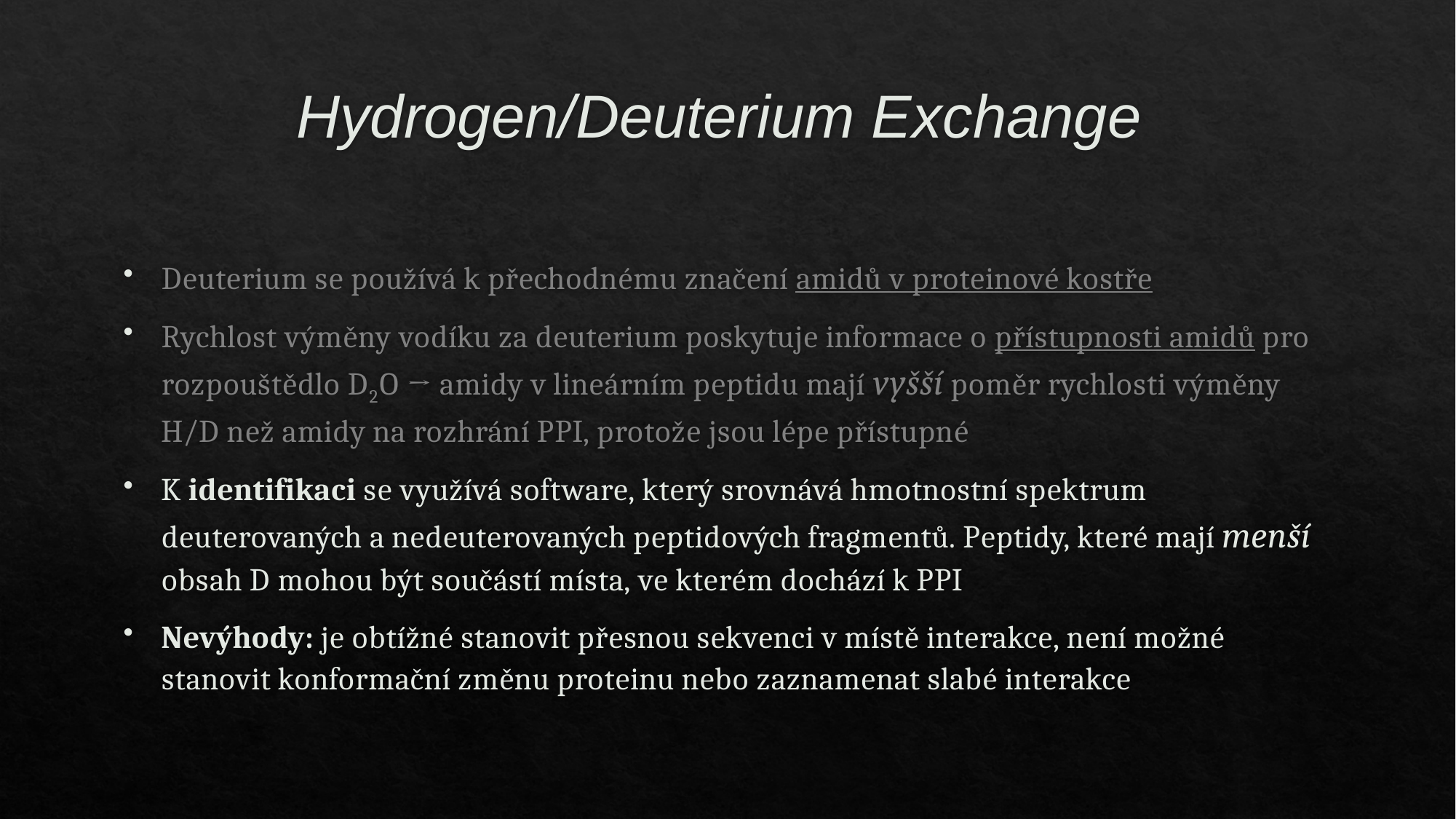

Hydrogen/Deuterium Exchange
Deuterium se používá k přechodnému značení amidů v proteinové kostře
Rychlost výměny vodíku za deuterium poskytuje informace o přístupnosti amidů pro rozpouštědlo D2O → amidy v lineárním peptidu mají vyšší poměr rychlosti výměny H/D než amidy na rozhrání PPI, protože jsou lépe přístupné
K identifikaci se využívá software, který srovnává hmotnostní spektrum deuterovaných a nedeuterovaných peptidových fragmentů. Peptidy, které mají menší obsah D mohou být součástí místa, ve kterém dochází k PPI
Nevýhody: je obtížné stanovit přesnou sekvenci v místě interakce, není možné stanovit konformační změnu proteinu nebo zaznamenat slabé interakce